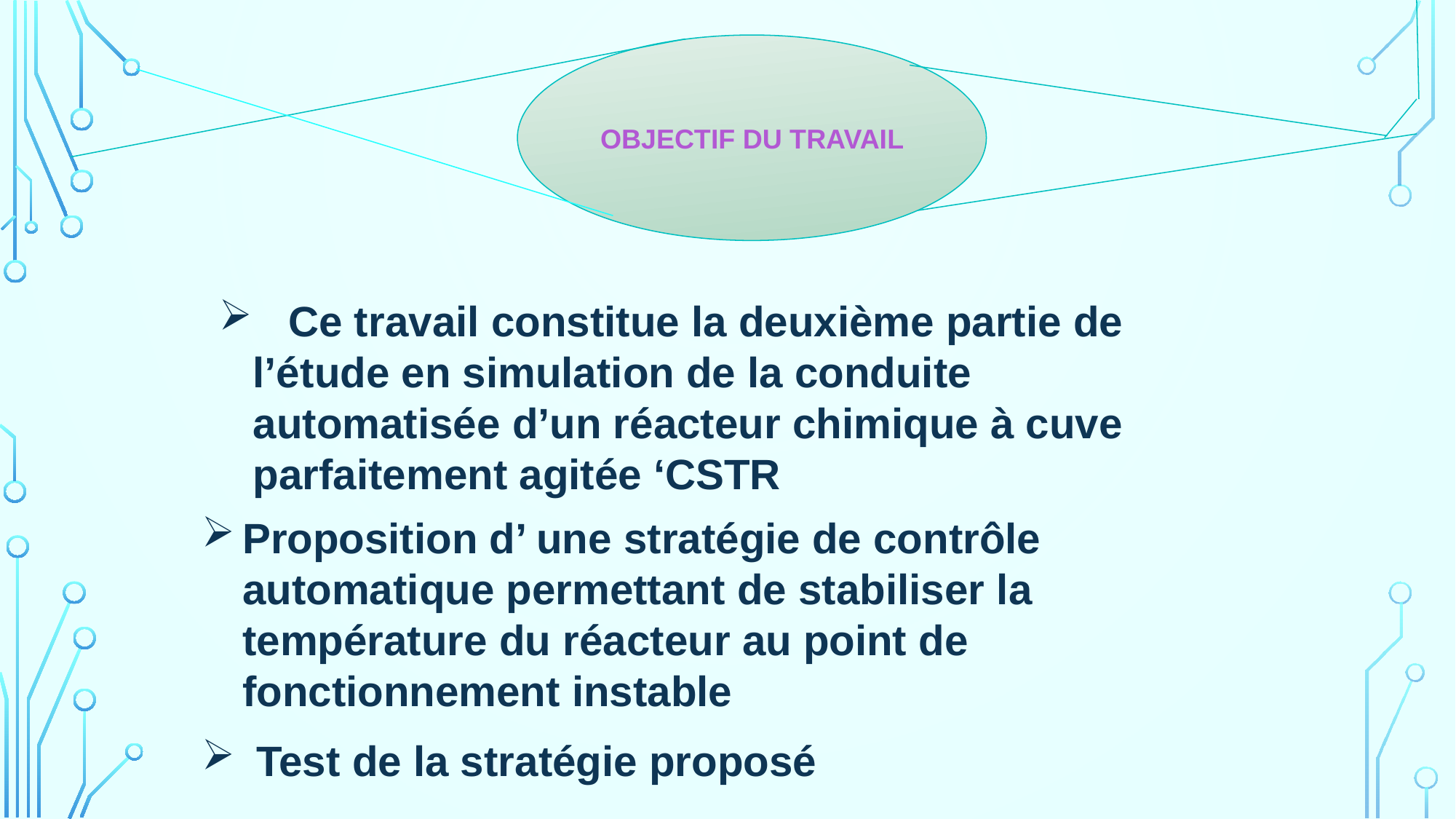

OBJECTIF DU TRAVAIL
#
   Ce travail constitue la deuxième partie de l’étude en simulation de la conduite automatisée d’un réacteur chimique à cuve parfaitement agitée ‘CSTR

Proposition d’ une stratégie de contrôle automatique permettant de stabiliser la température du réacteur au point de fonctionnement instable
Test de la stratégie proposé